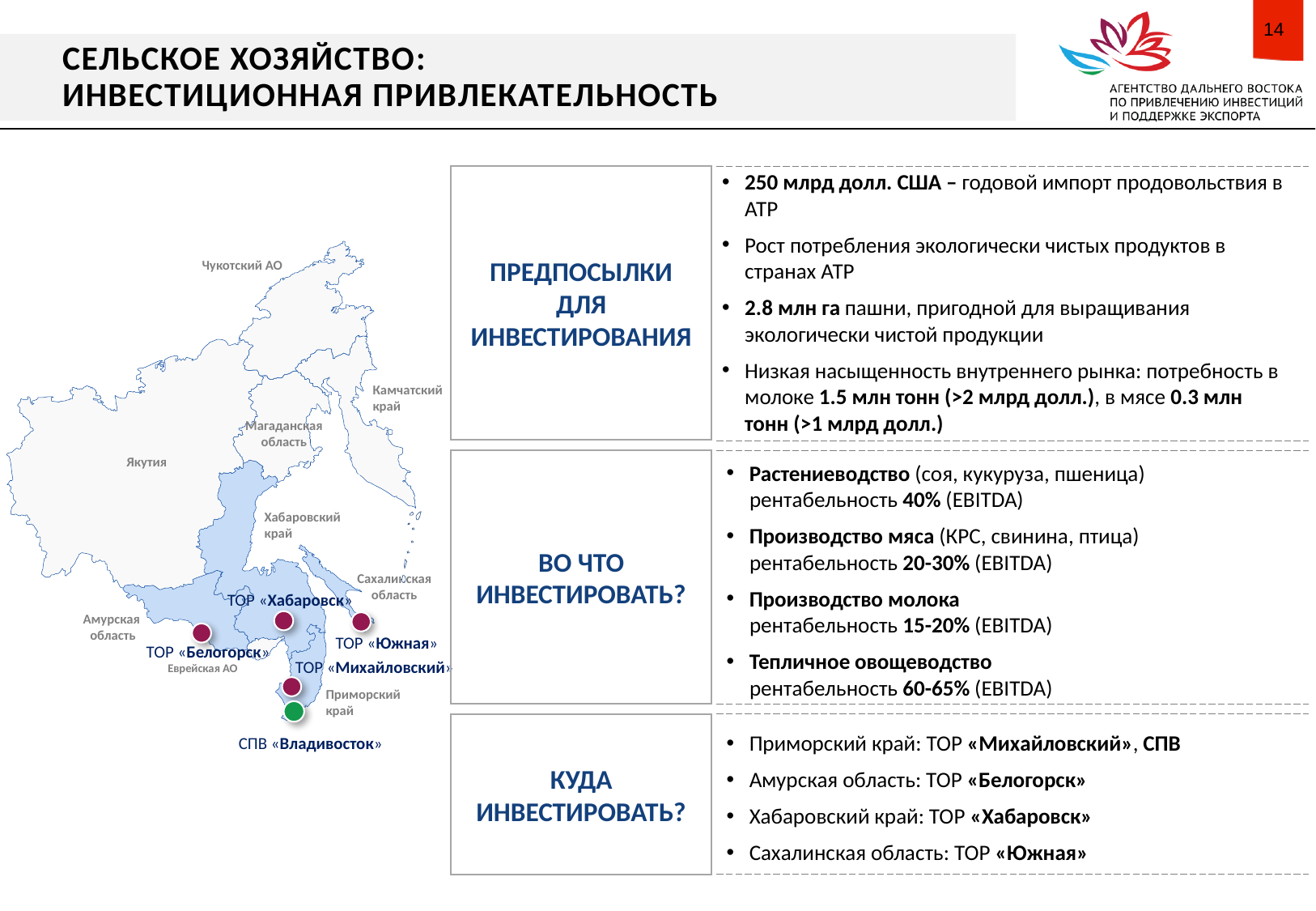

# Сельское хозяйство: инвестиционная привлекательность

Предпосылки для инвестирования
250 млрд долл. США – годовой импорт продовольствия в АТР
Рост потребления экологически чистых продуктов в странах АТР
2.8 млн га пашни, пригодной для выращивания экологически чистой продукции
Низкая насыщенность внутреннего рынка: потребность в молоке 1.5 млн тонн (>2 млрд долл.), в мясе 0.3 млн тонн (>1 млрд долл.)

Чукотский АО

Камчатский край
Магаданская область
Якутия

Хабаровский край

Сахалинская область

Амурская
область

Еврейская АО

Приморский
край
14
Во что инвестировать?
Растениеводство (соя, кукуруза, пшеница)
рентабельность 40% (EBITDA)
Производство мяса (КРС, свинина, птица)
рентабельность 20-30% (EBITDA)
Производство молока
рентабельность 15-20% (EBITDA)
Тепличное овощеводство
рентабельность 60-65% (EBITDA)

ТОР «Хабаровск»

ТОР «Южная»
ТОР «Белогорск»
ТОР «Михайловский»

Куда инвестировать?
СПВ «Владивосток»
Приморский край: ТОР «Михайловский», СПВ
Амурская область: ТОР «Белогорск»
Хабаровский край: ТОР «Хабаровск»
Сахалинская область: ТОР «Южная»